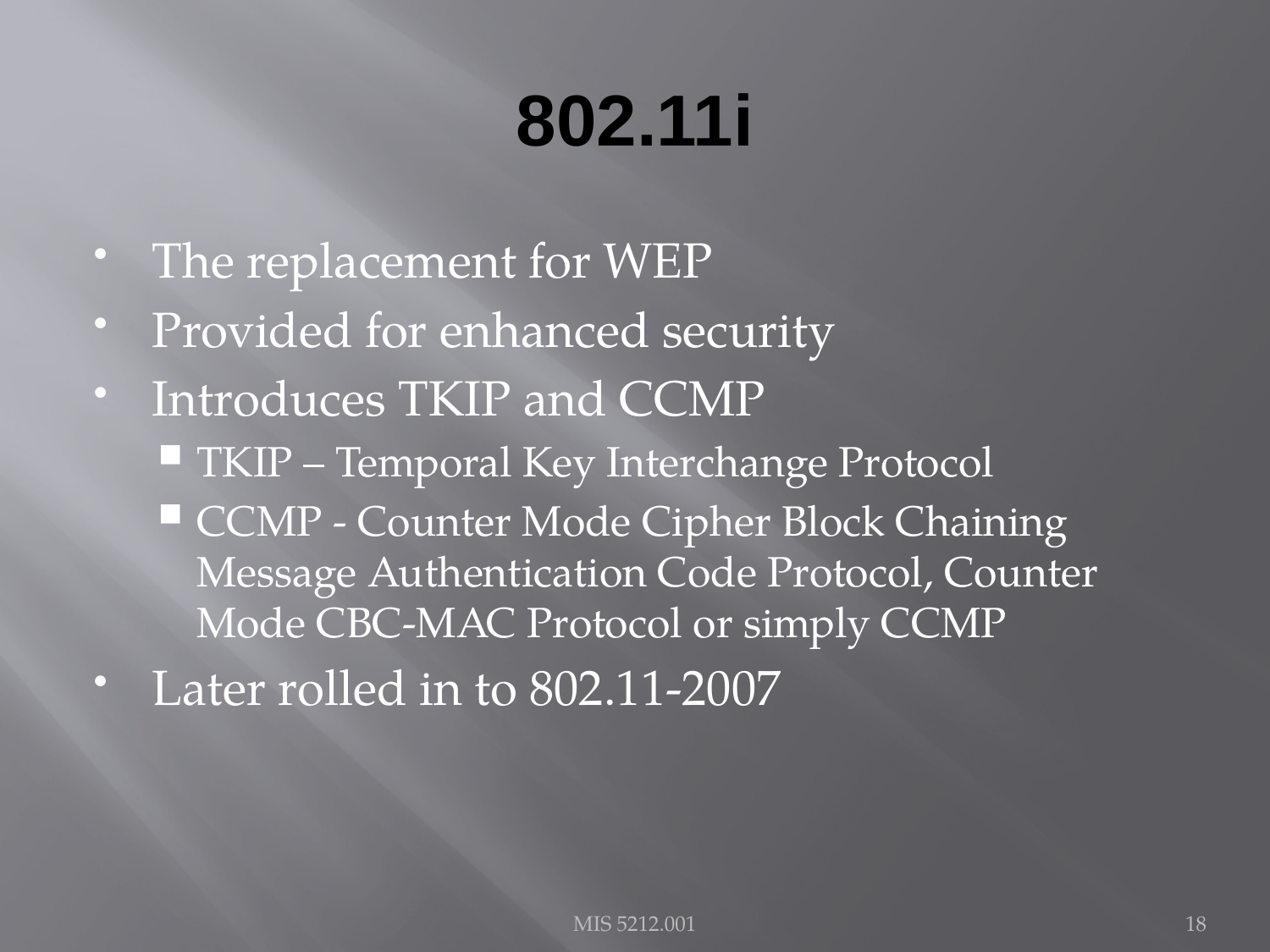

# 802.11i
The replacement for WEP
Provided for enhanced security
Introduces TKIP and CCMP
TKIP – Temporal Key Interchange Protocol
CCMP - Counter Mode Cipher Block Chaining Message Authentication Code Protocol, Counter Mode CBC-MAC Protocol or simply CCMP
Later rolled in to 802.11-2007
MIS 5212.001
18